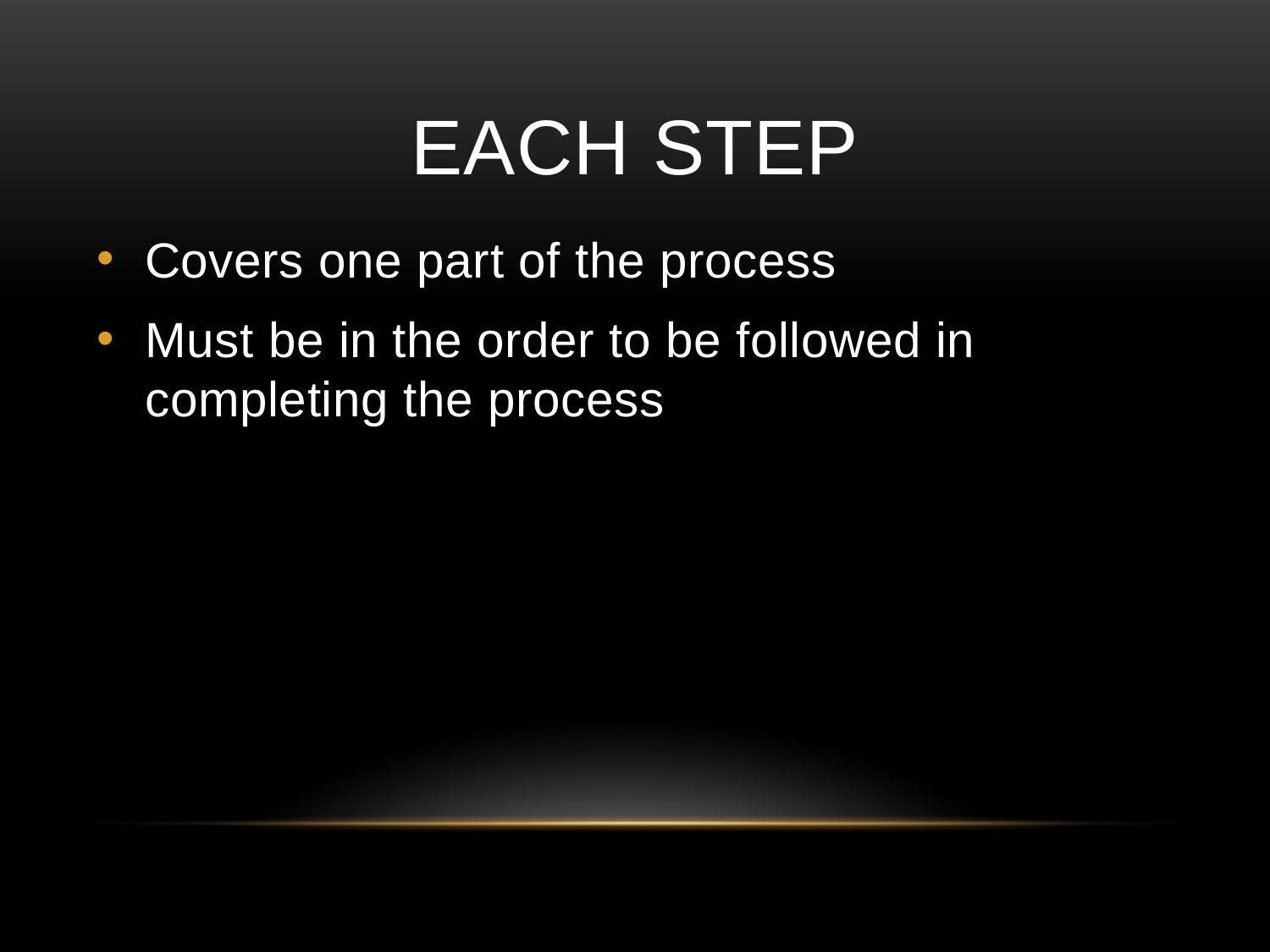

# Each step
Covers one part of the process
Must be in the order to be followed in completing the process